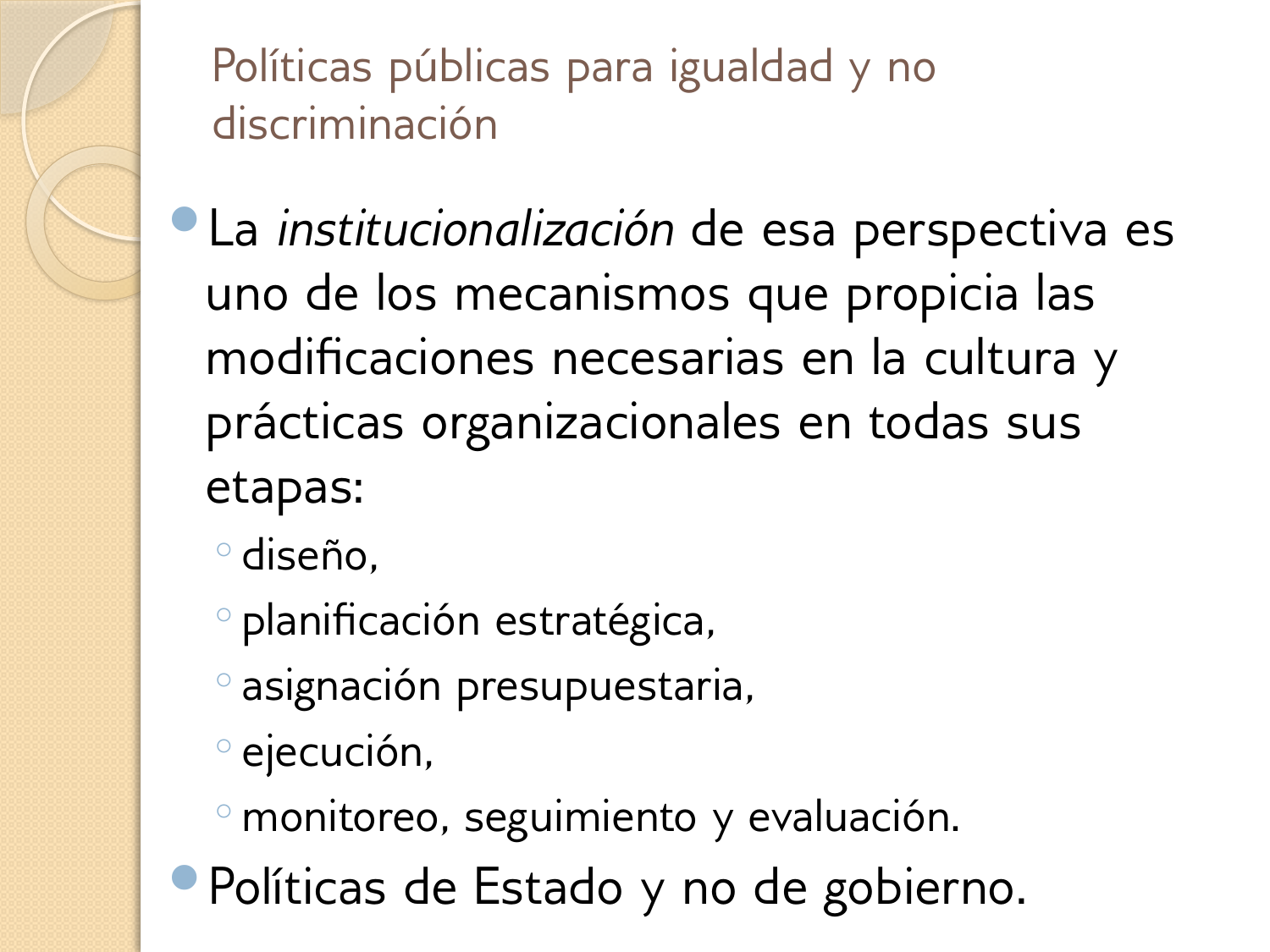

# Políticas públicas para igualdad y no discriminación
La institucionalización de esa perspectiva es uno de los mecanismos que propicia las modificaciones necesarias en la cultura y prácticas organizacionales en todas sus etapas:
diseño,
planificación estratégica,
asignación presupuestaria,
ejecución,
monitoreo, seguimiento y evaluación.
Políticas de Estado y no de gobierno.